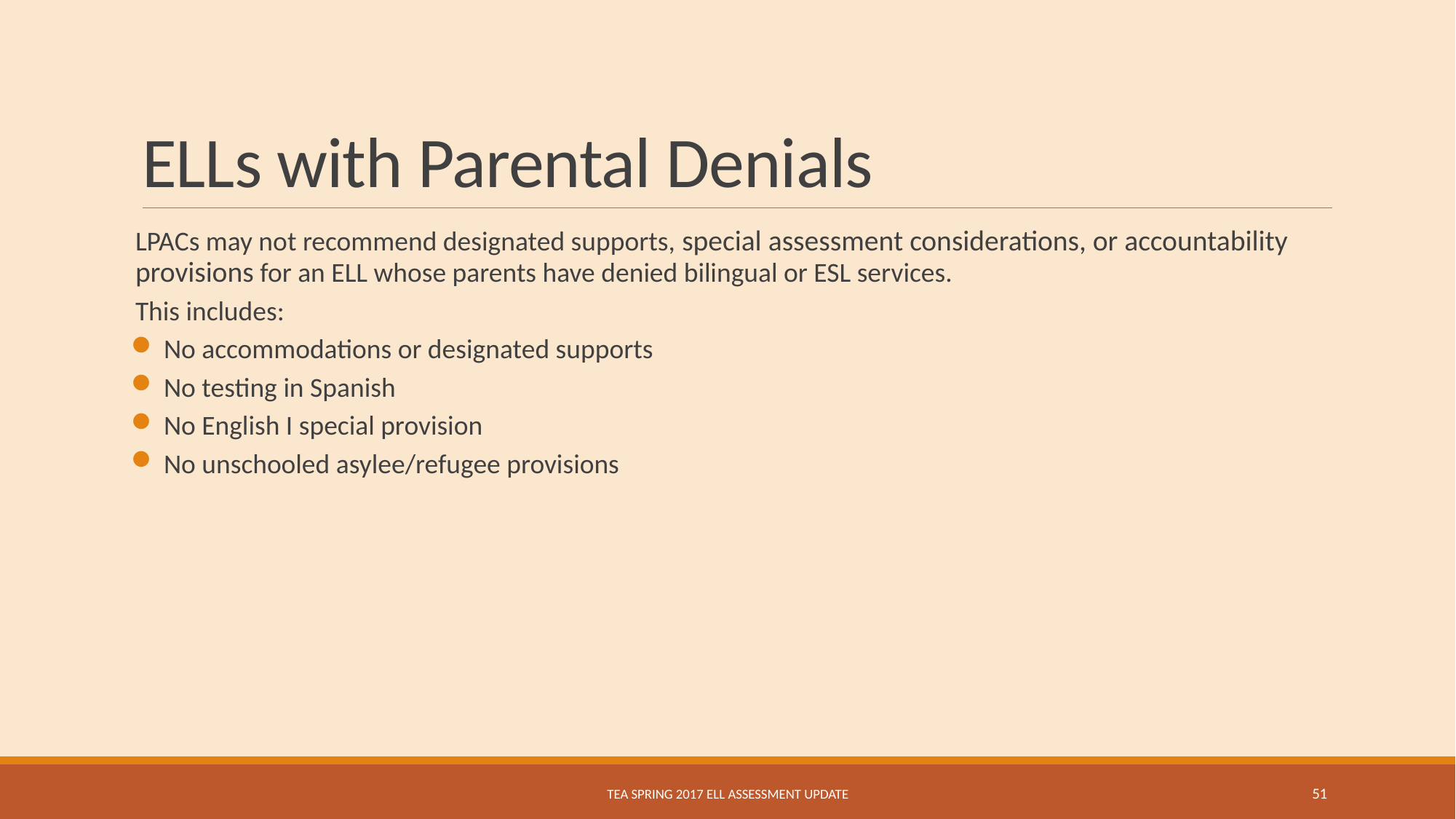

# ELLs with Parental Denials
LPACs may not recommend designated supports, special assessment considerations, or accountability provisions for an ELL whose parents have denied bilingual or ESL services.
This includes:
No accommodations or designated supports
No testing in Spanish
No English I special provision
No unschooled asylee/refugee provisions

TEA Spring 2017 ELL Assessment Update
51